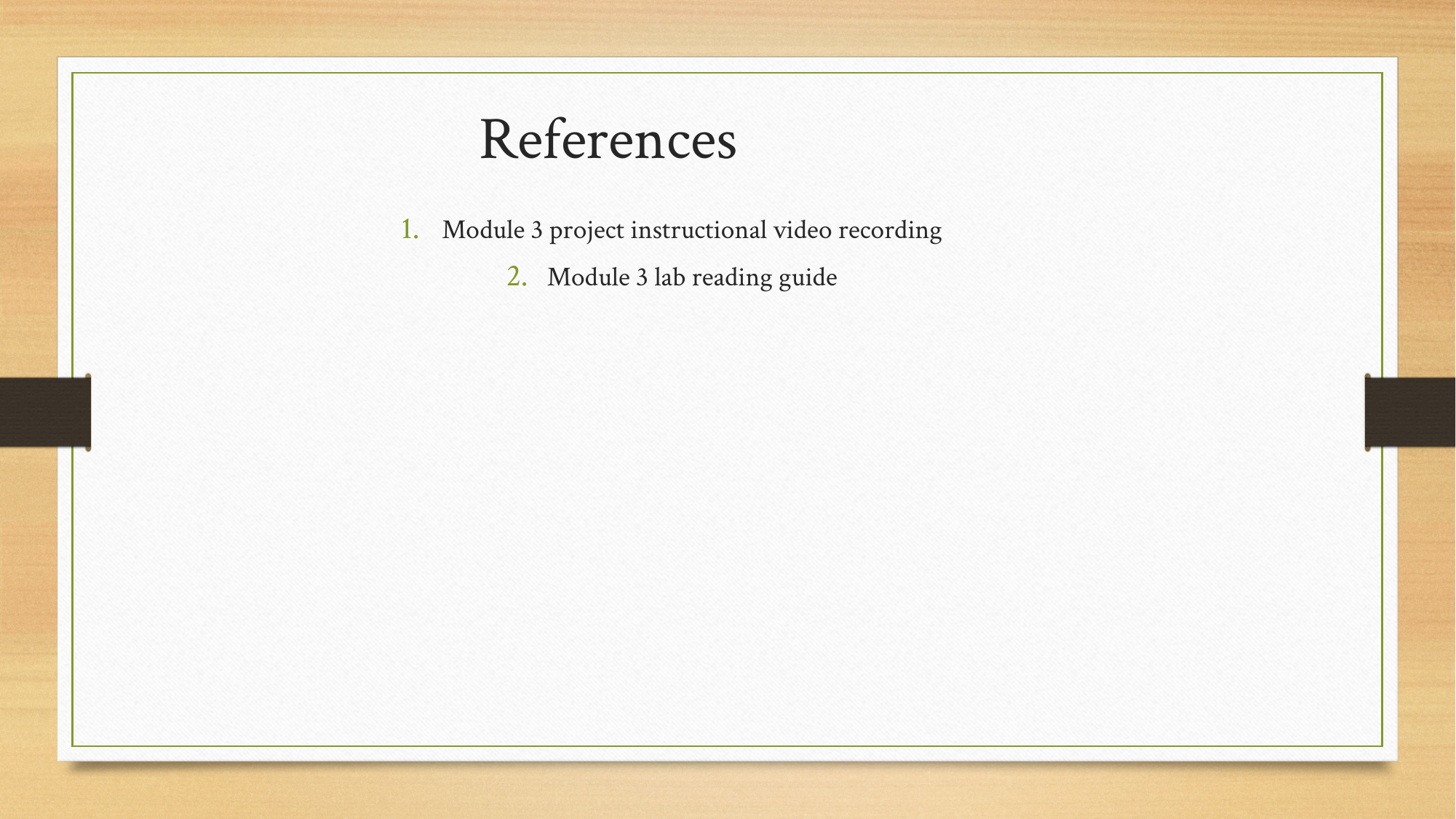

# References
Module 3 project instructional video recording
Module 3 lab reading guide